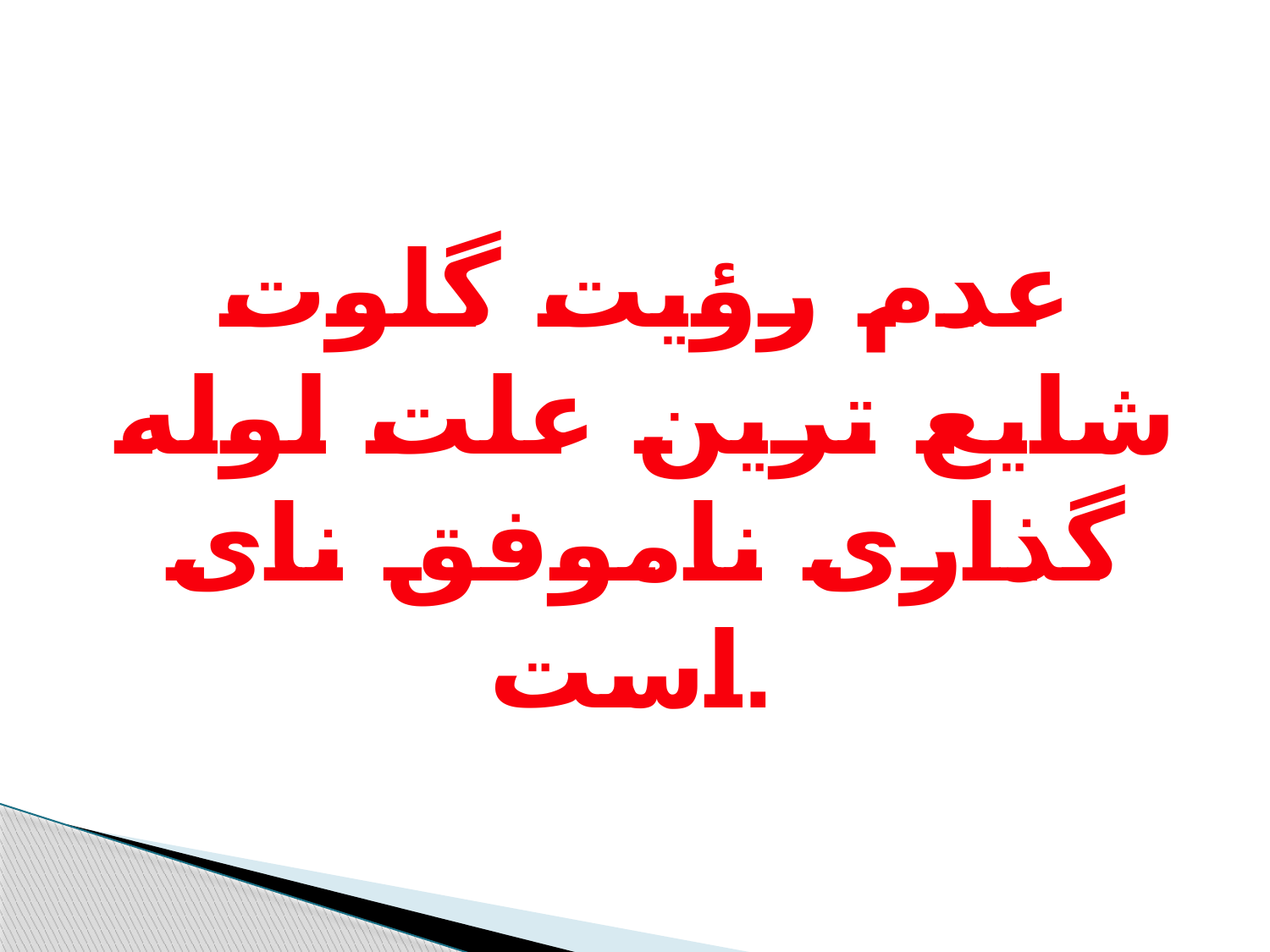

عدم رؤیت گلوت شایع ترین علت لوله گذاری ناموفق نای است.